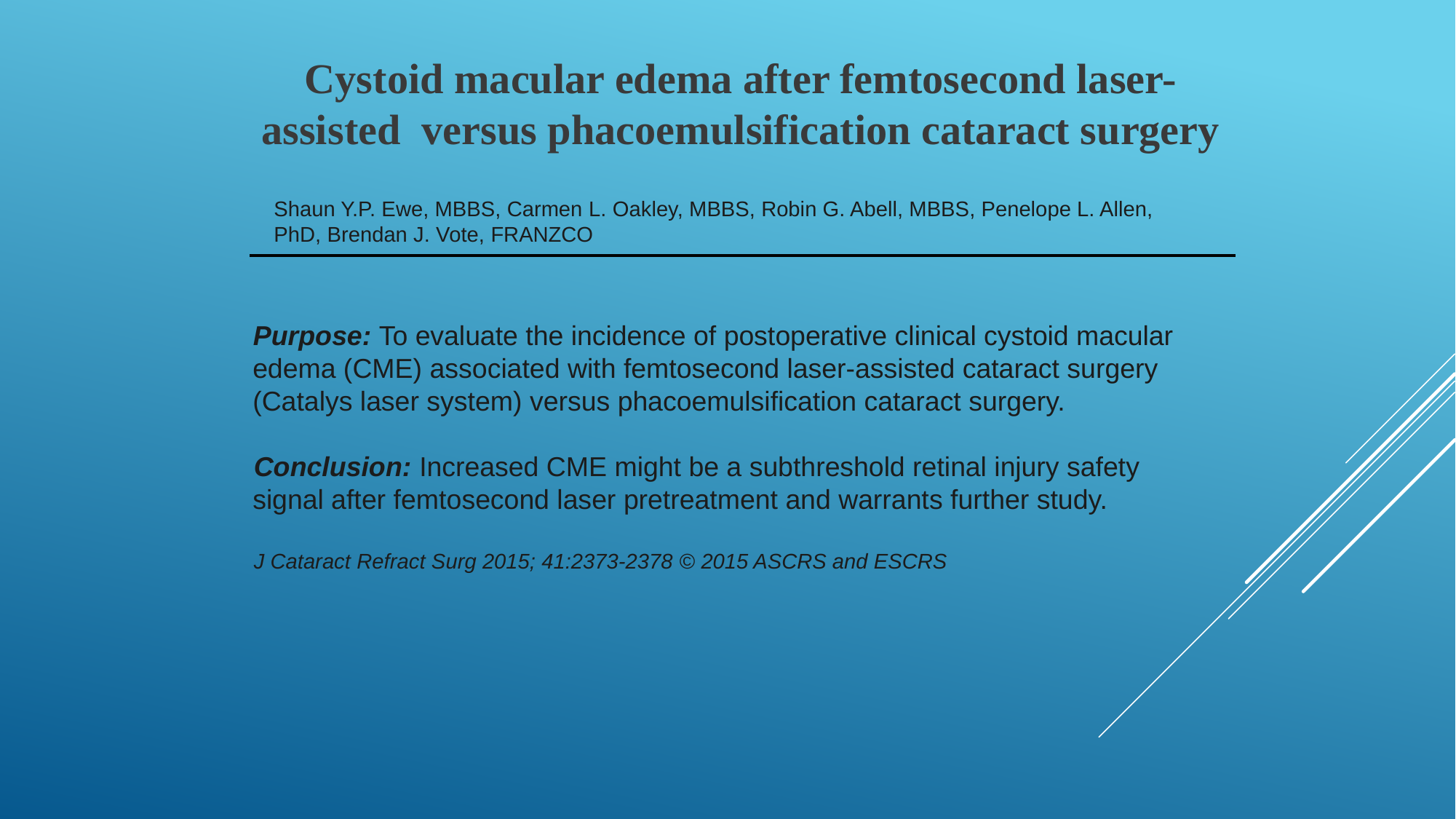

Cystoid macular edema after femtosecond laser-assisted  versus phacoemulsification cataract surgery

Shaun Y.P. Ewe, MBBS, Carmen L. Oakley, MBBS, Robin G. Abell, MBBS, Penelope L. Allen, PhD, Brendan J. Vote, FRANZCO

Purpose: To evaluate the incidence of postoperative clinical cystoid macular edema (CME) asso­ciated with femtosecond laser-assisted cataract surgery (Catalys laser system) versus phacoemul­sification cataract surgery.

Conclusion: Increased CME might be a subthreshold retinal injury safety signal after femto­second laser pretreatment and warrants further study.

J Cataract Refract Surg 2015; 41:2373-2378 © 2015 ASCRS and ESCRS